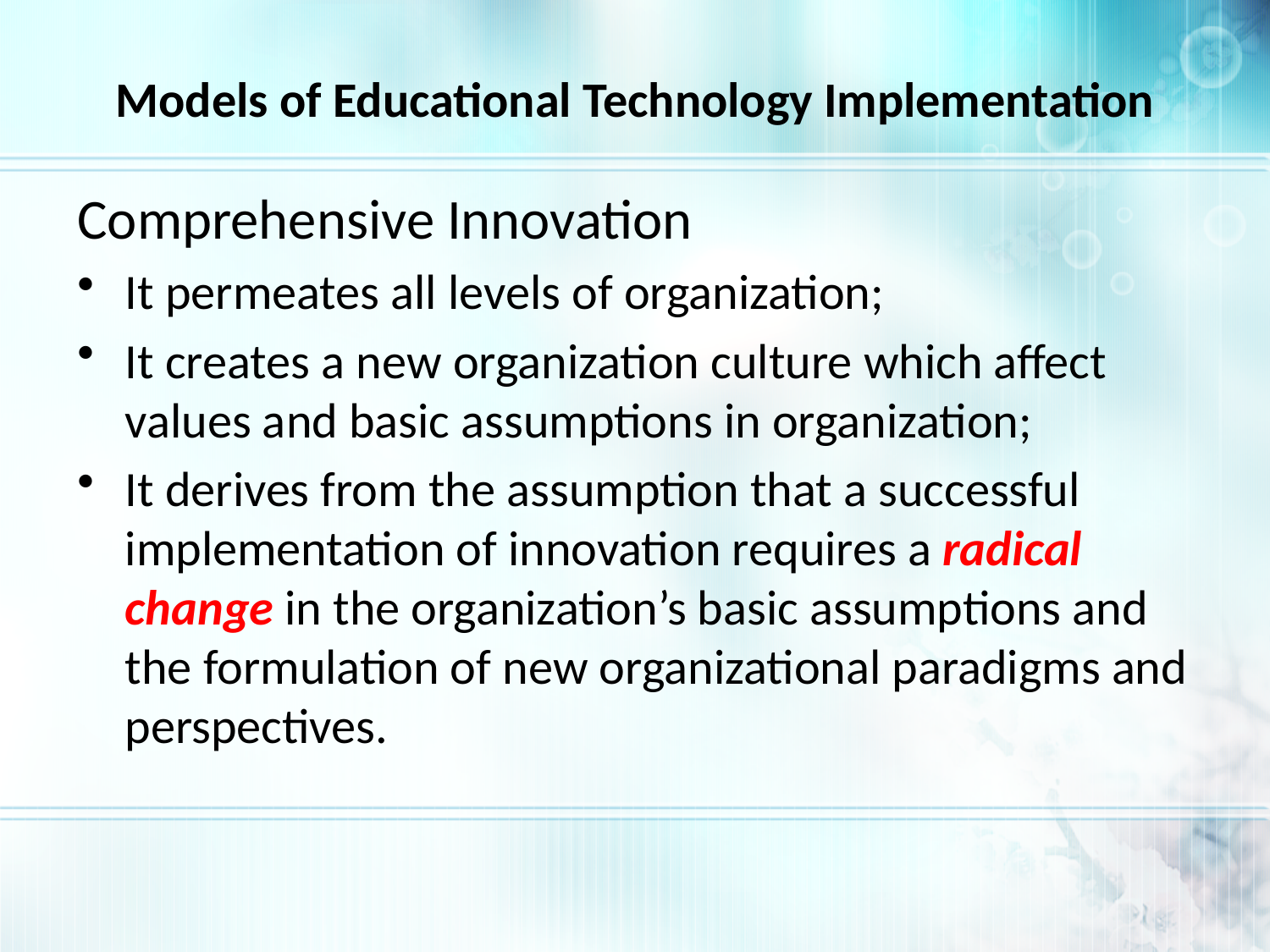

# Models of Educational Technology Implementation
Comprehensive Innovation
It permeates all levels of organization;
It creates a new organization culture which affect values and basic assumptions in organization;
It derives from the assumption that a successful implementation of innovation requires a radical change in the organization’s basic assumptions and the formulation of new organizational paradigms and perspectives.